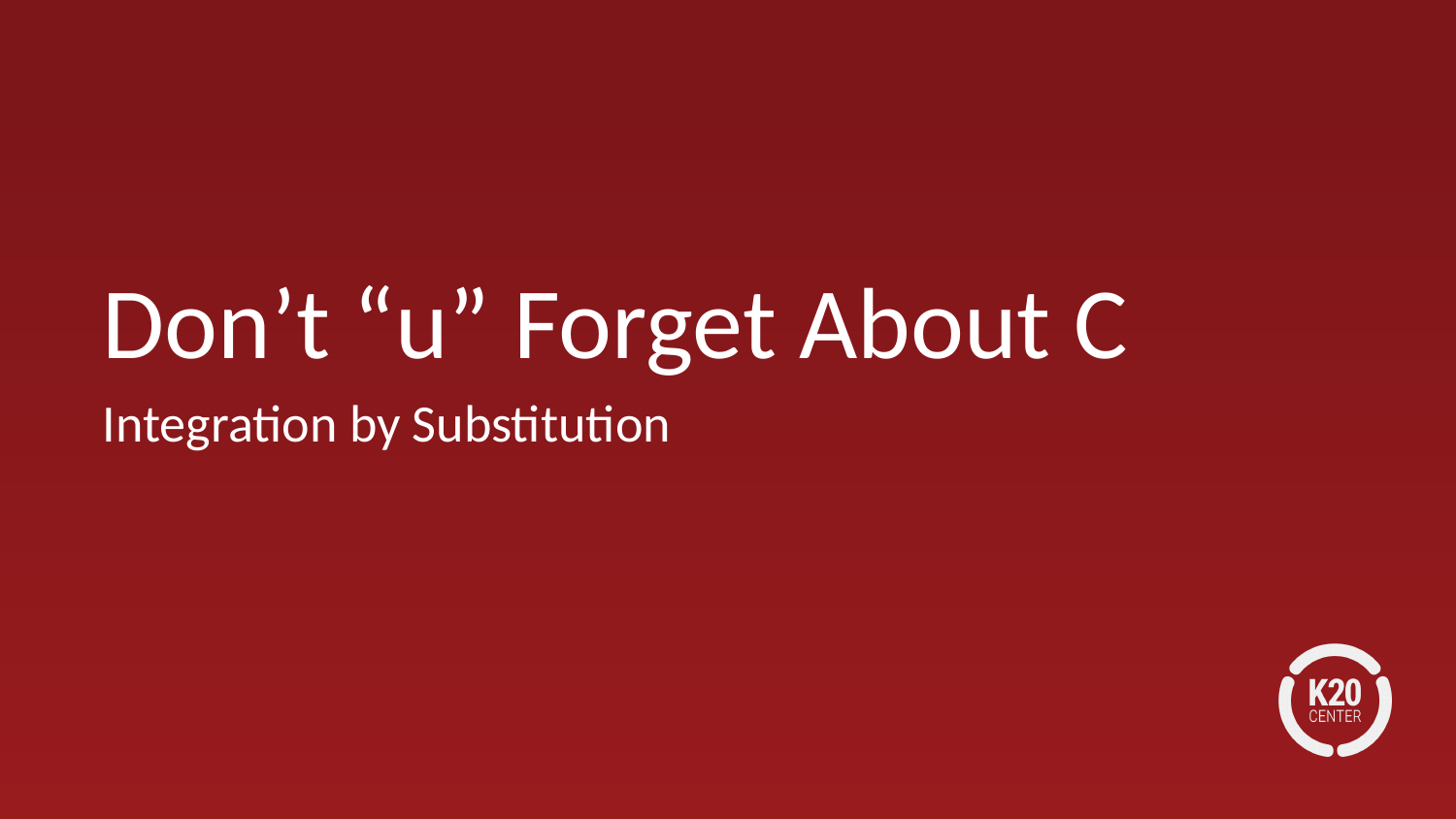

# Don’t “u” Forget About C
Integration by Substitution